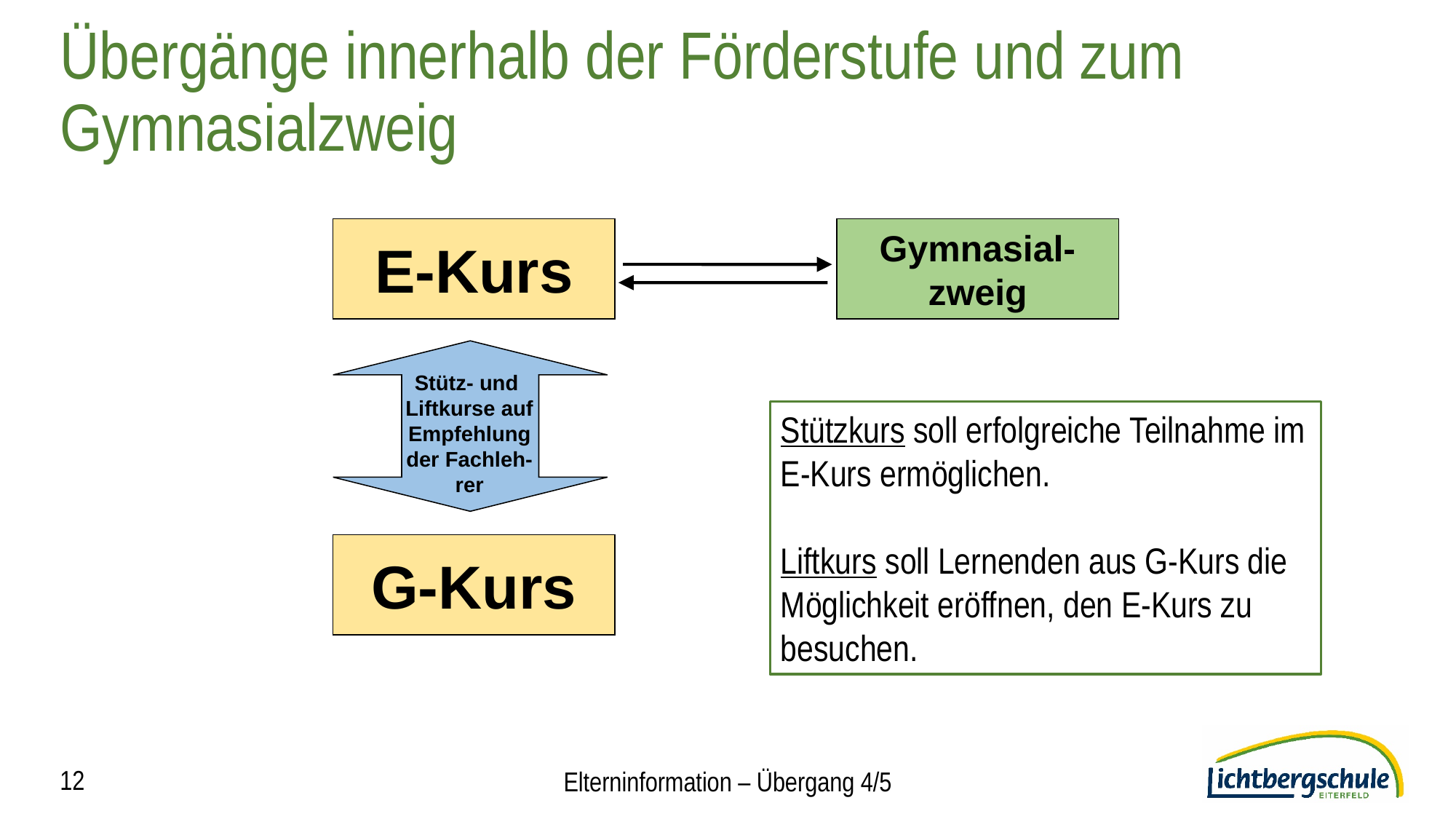

# Übergänge innerhalb der Förderstufe und zum Gymnasialzweig
E-Kurs
Gymnasial-zweig

Stütz- und
Liftkurse auf Empfehlung der Fachleh-rer
Stützkurs soll erfolgreiche Teilnahme im E-Kurs ermöglichen.

Liftkurs soll Lernenden aus G-Kurs die Möglichkeit eröffnen, den E-Kurs zu besuchen.
G-Kurs
12
Elterninformation – Übergang 4/5